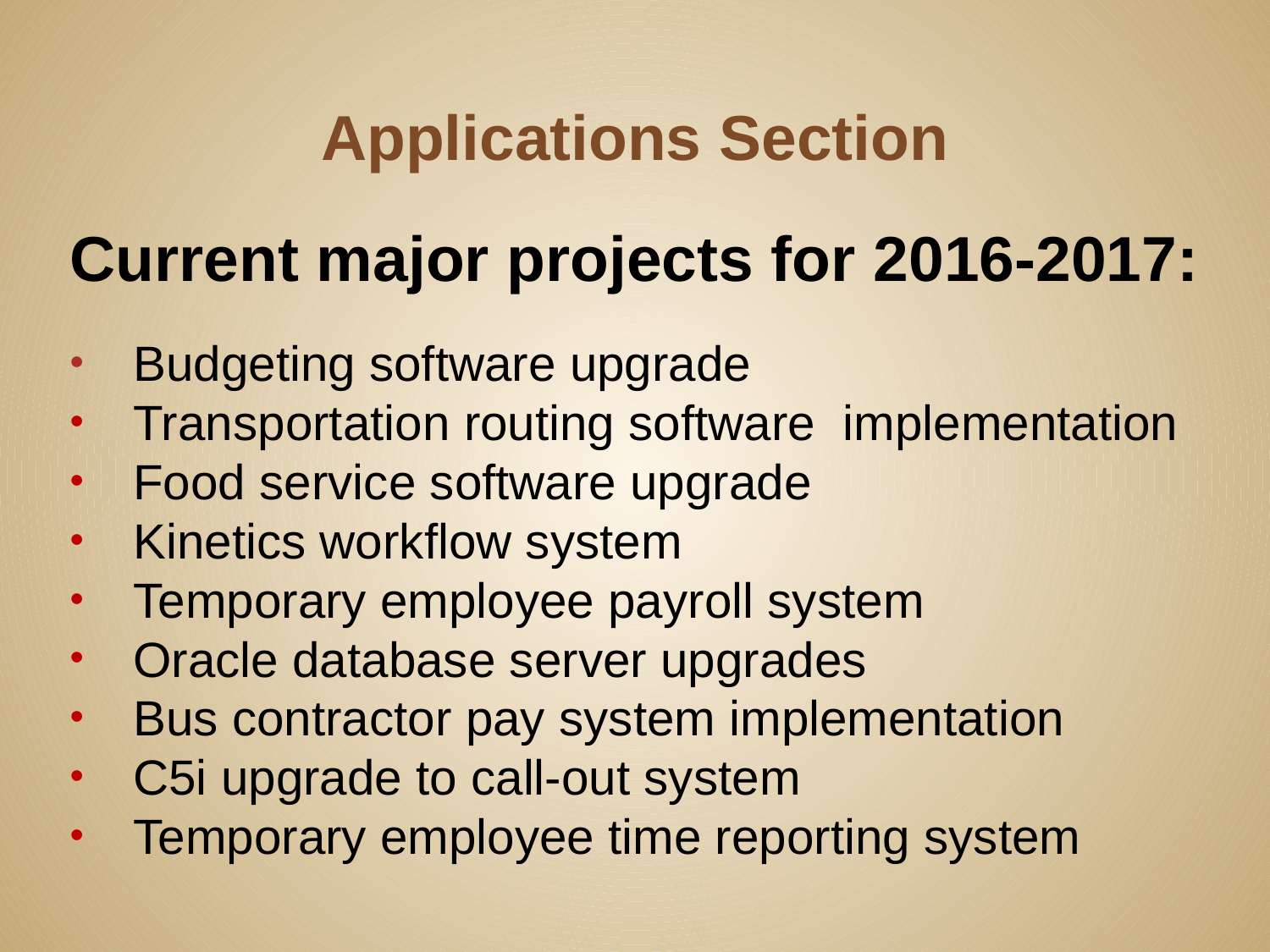

# Applications Section
Current major projects for 2016-2017:

Budgeting software upgrade
Transportation routing software  implementation
Food service software upgrade
Kinetics workflow system
Temporary employee payroll system
Oracle database server upgrades
Bus contractor pay system implementation
C5i upgrade to call-out system
Temporary employee time reporting system